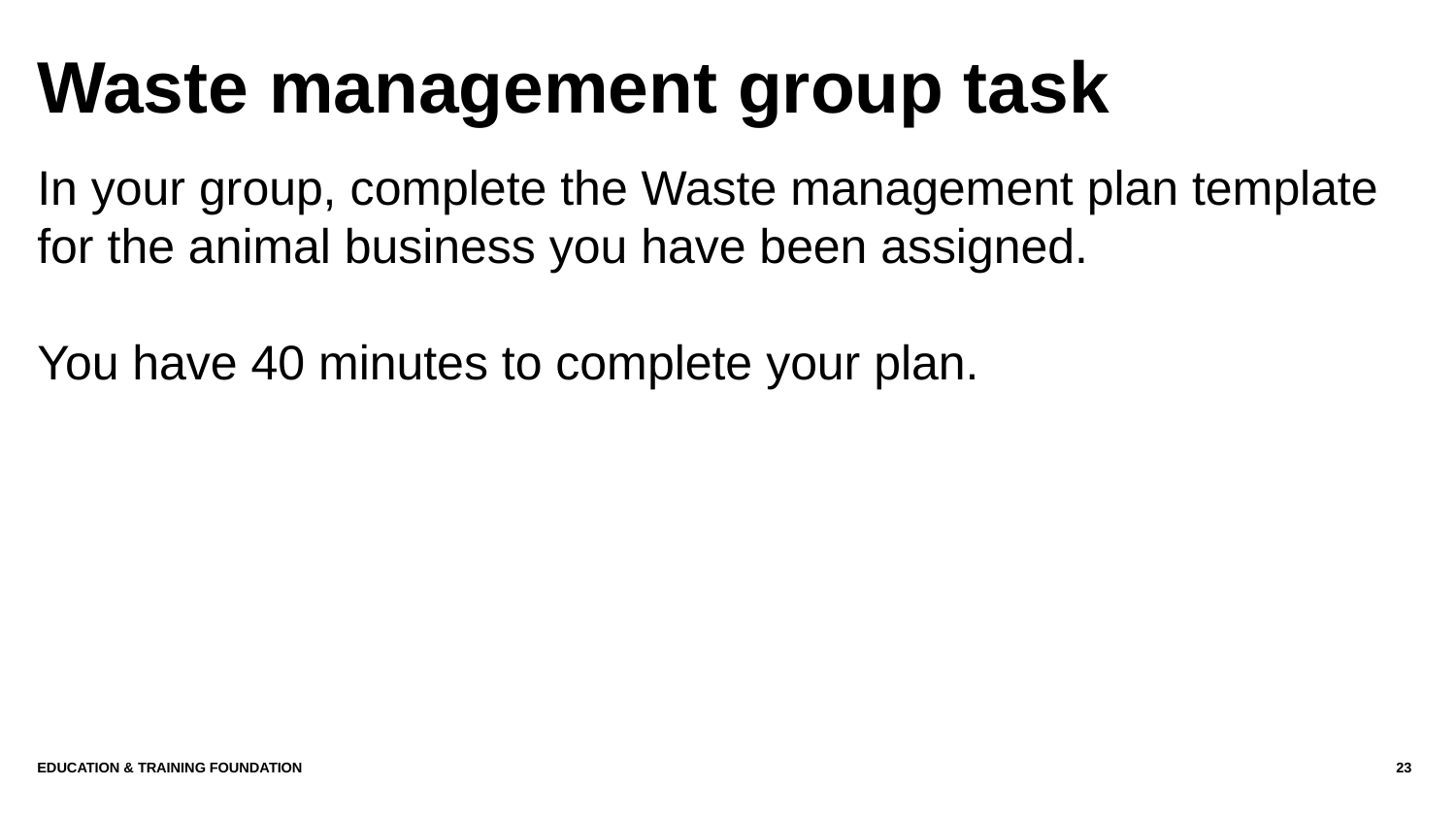

# Waste management group task
In your group, complete the Waste management plan template for the animal business you have been assigned.

You have 40 minutes to complete your plan.

Education & Training Foundation
23